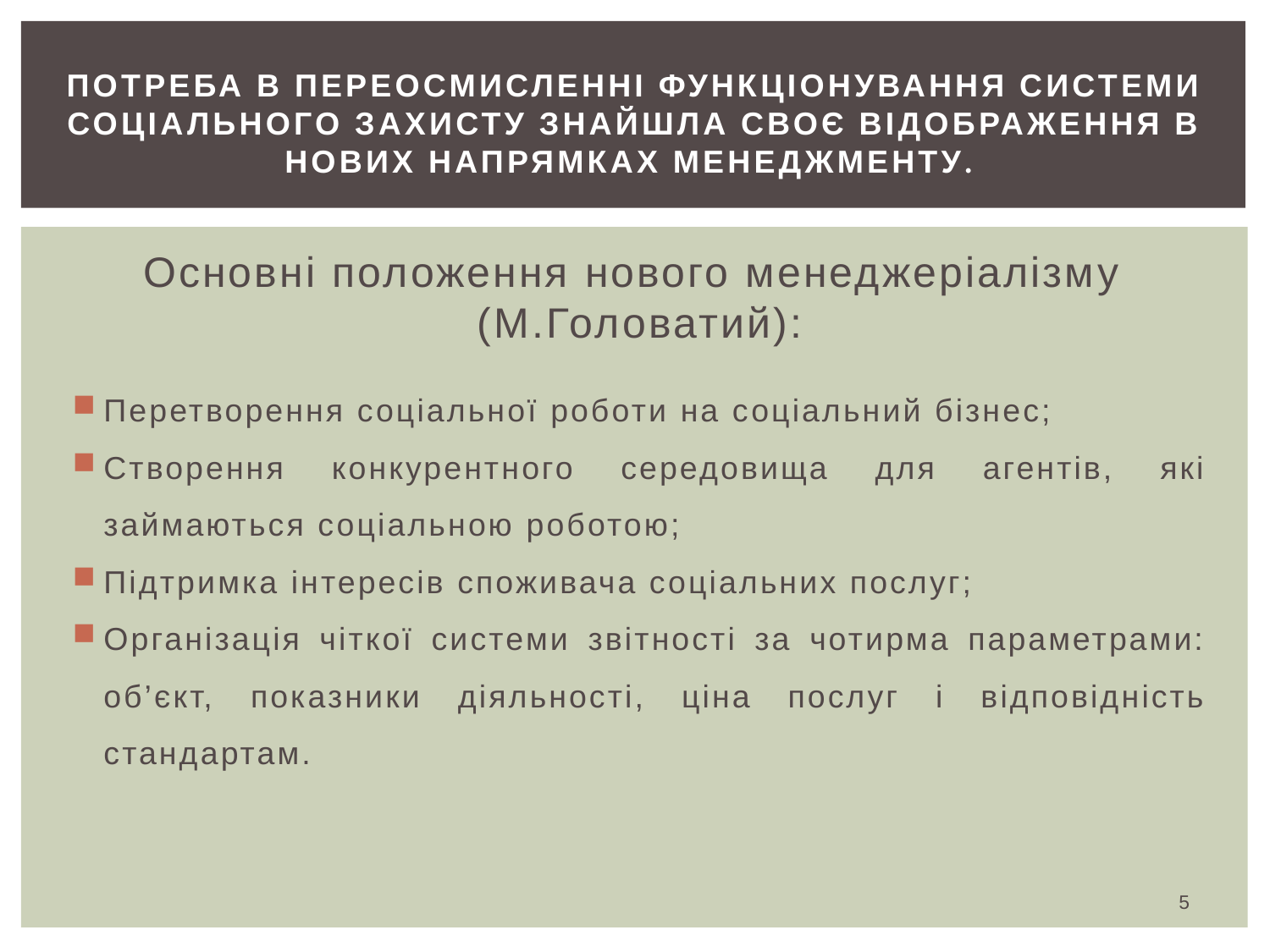

# Потреба в переосмисленні функціонування системи соціального захисту знайшла своє відображення в нових напрямках менеджменту.
Основні положення нового менеджеріалізму  (М.Головатий):

Перетворення соціальної роботи на соціальний бізнес;
Створення конкурентного середовища для агентів, які займаються соціальною роботою;
Підтримка інтересів споживача соціальних послуг;
Організація чіткої системи звітності за чотирма параметрами: об’єкт, показники діяльності, ціна послуг і відповідність стандартам.

5